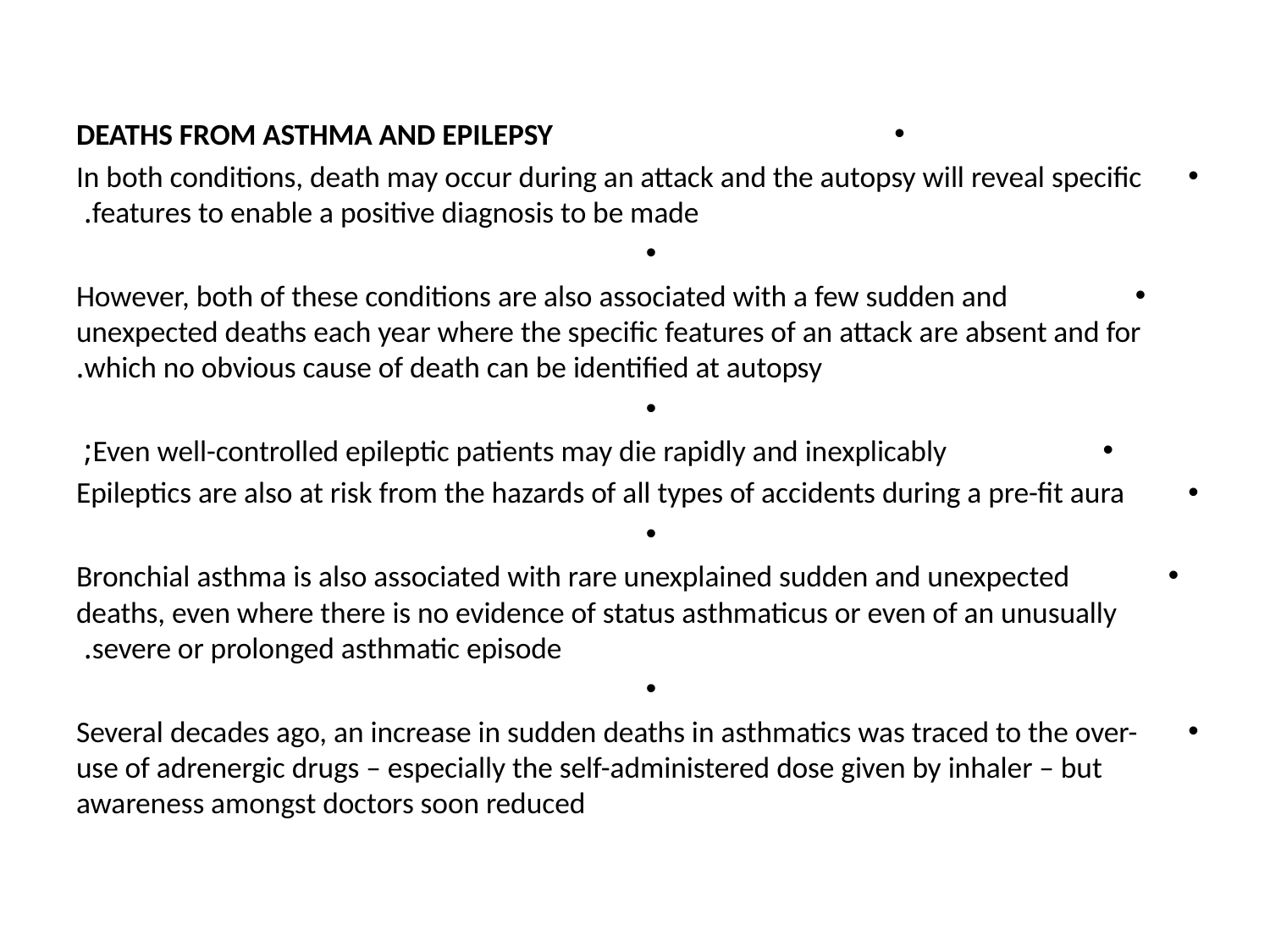

DEATHS FROM ASTHMA AND EPILEPSY
In both conditions, death may occur during an attack and the autopsy will reveal specific features to enable a positive diagnosis to be made.

However, both of these conditions are also associated with a few sudden and unexpected deaths each year where the specific features of an attack are absent and for which no obvious cause of death can be identified at autopsy.

Even well-controlled epileptic patients may die rapidly and inexplicably;
Epileptics are also at risk from the hazards of all types of accidents during a pre-fit aura

Bronchial asthma is also associated with rare unexplained sudden and unexpected deaths, even where there is no evidence of status asthmaticus or even of an unusually severe or prolonged asthmatic episode.

Several decades ago, an increase in sudden deaths in asthmatics was traced to the over-use of adrenergic drugs – especially the self-administered dose given by inhaler – but awareness amongst doctors soon reduced